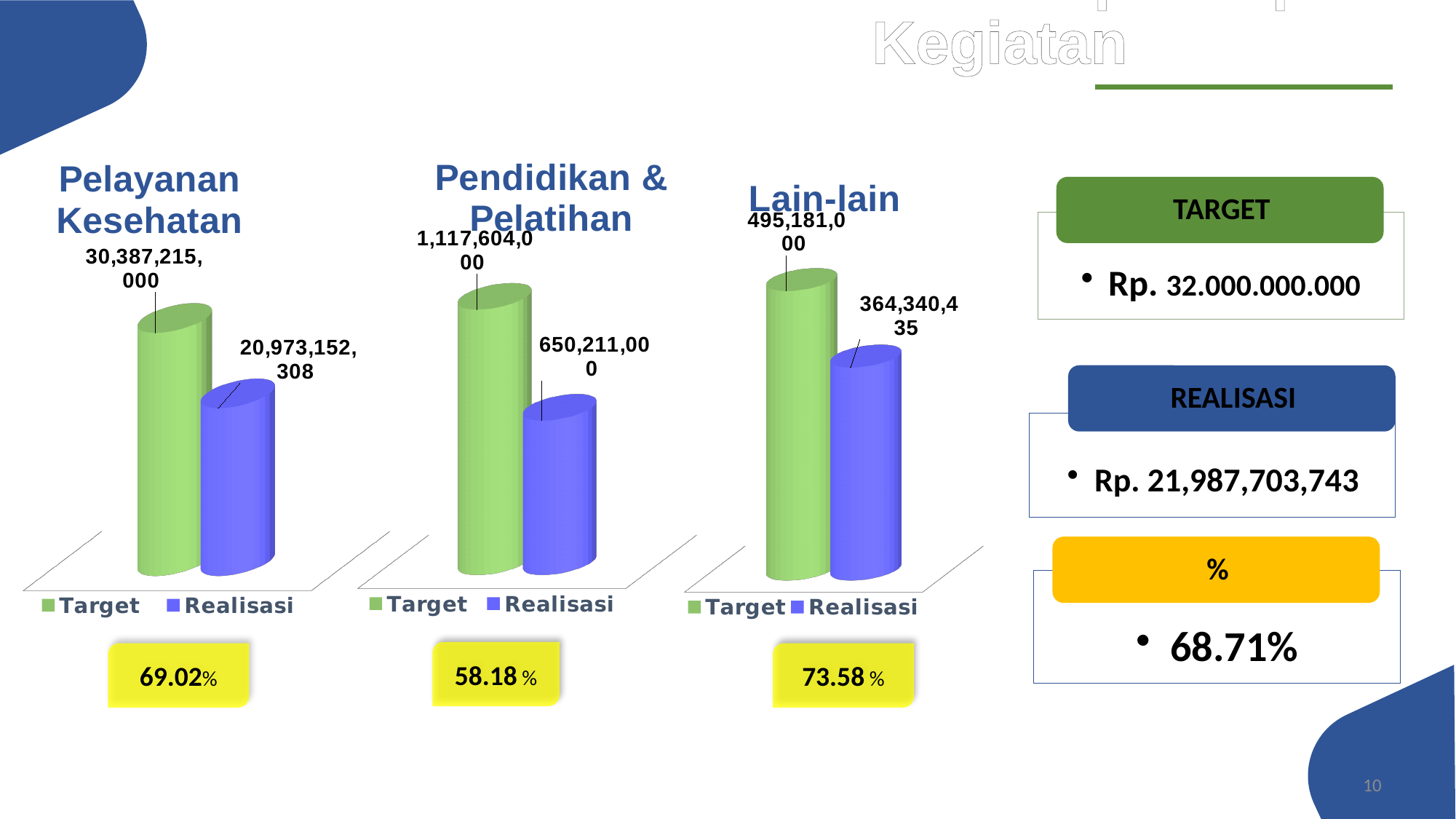

Realisasi Pendapatan per Kegiatan

[unsupported chart]

[unsupported chart]

[unsupported chart]

58.18 %
69.02%
73.58 %
Rp. 32.000.000.000
TARGET

Rp. 21,987,703,743
REALISASI
68.71%
%
10